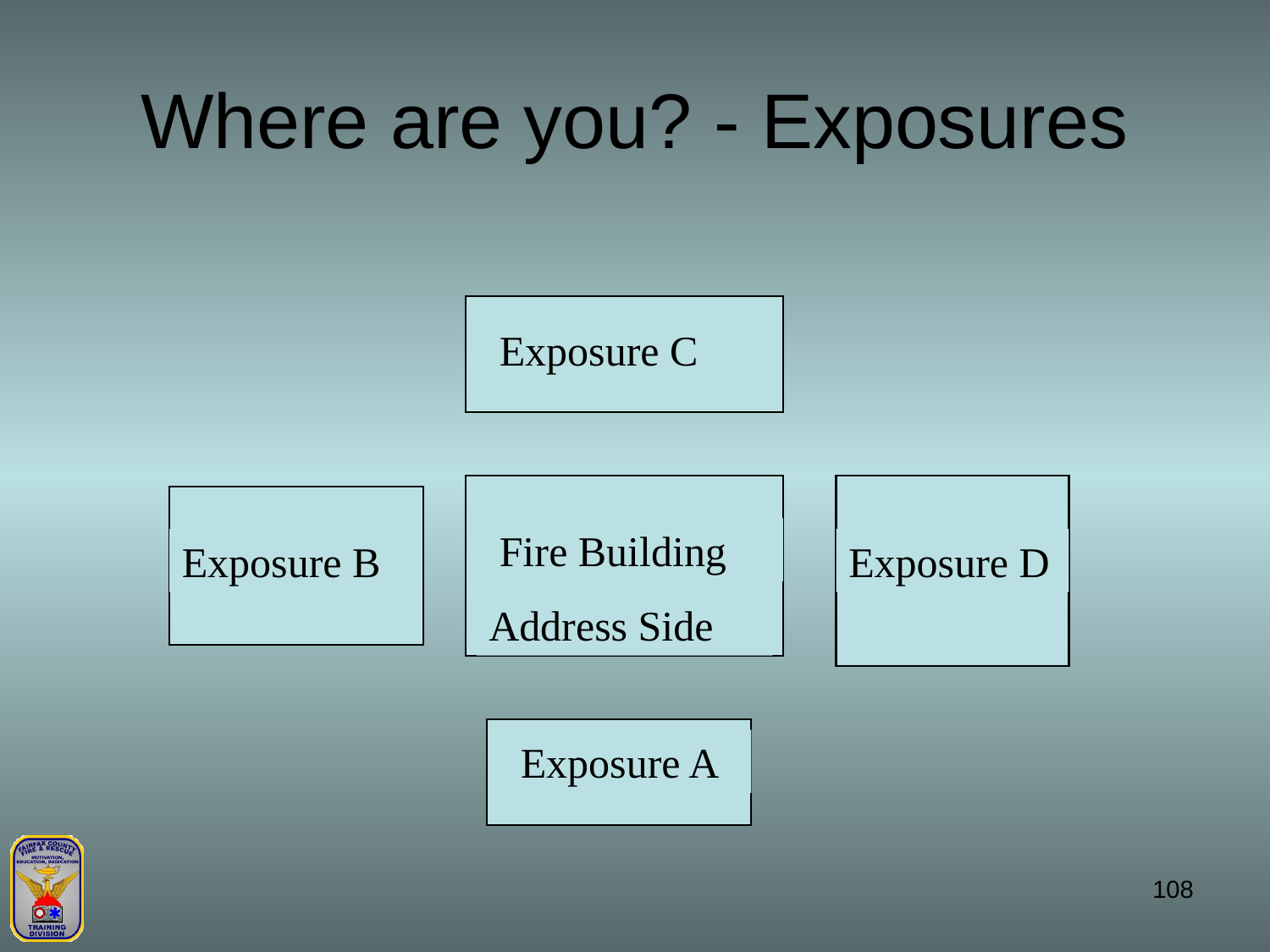

# Where are you? - Exposures

Exposure C

Fire Building
Exposure B
Exposure B
Exposure D
Address Side

Exposure A
108